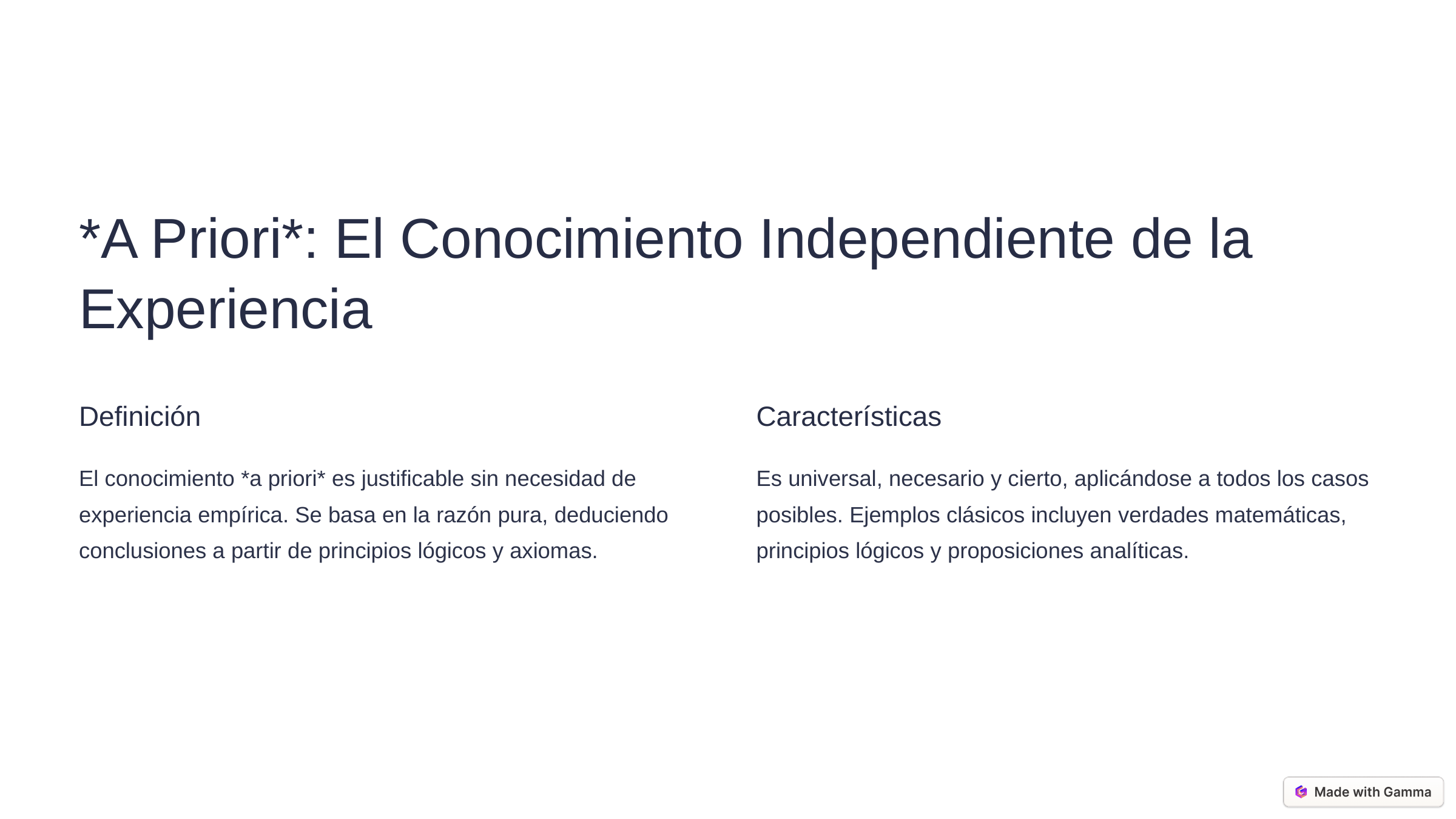

*A Priori*: El Conocimiento Independiente de la Experiencia
Definición
Características
El conocimiento *a priori* es justificable sin necesidad de experiencia empírica. Se basa en la razón pura, deduciendo conclusiones a partir de principios lógicos y axiomas.
Es universal, necesario y cierto, aplicándose a todos los casos posibles. Ejemplos clásicos incluyen verdades matemáticas, principios lógicos y proposiciones analíticas.